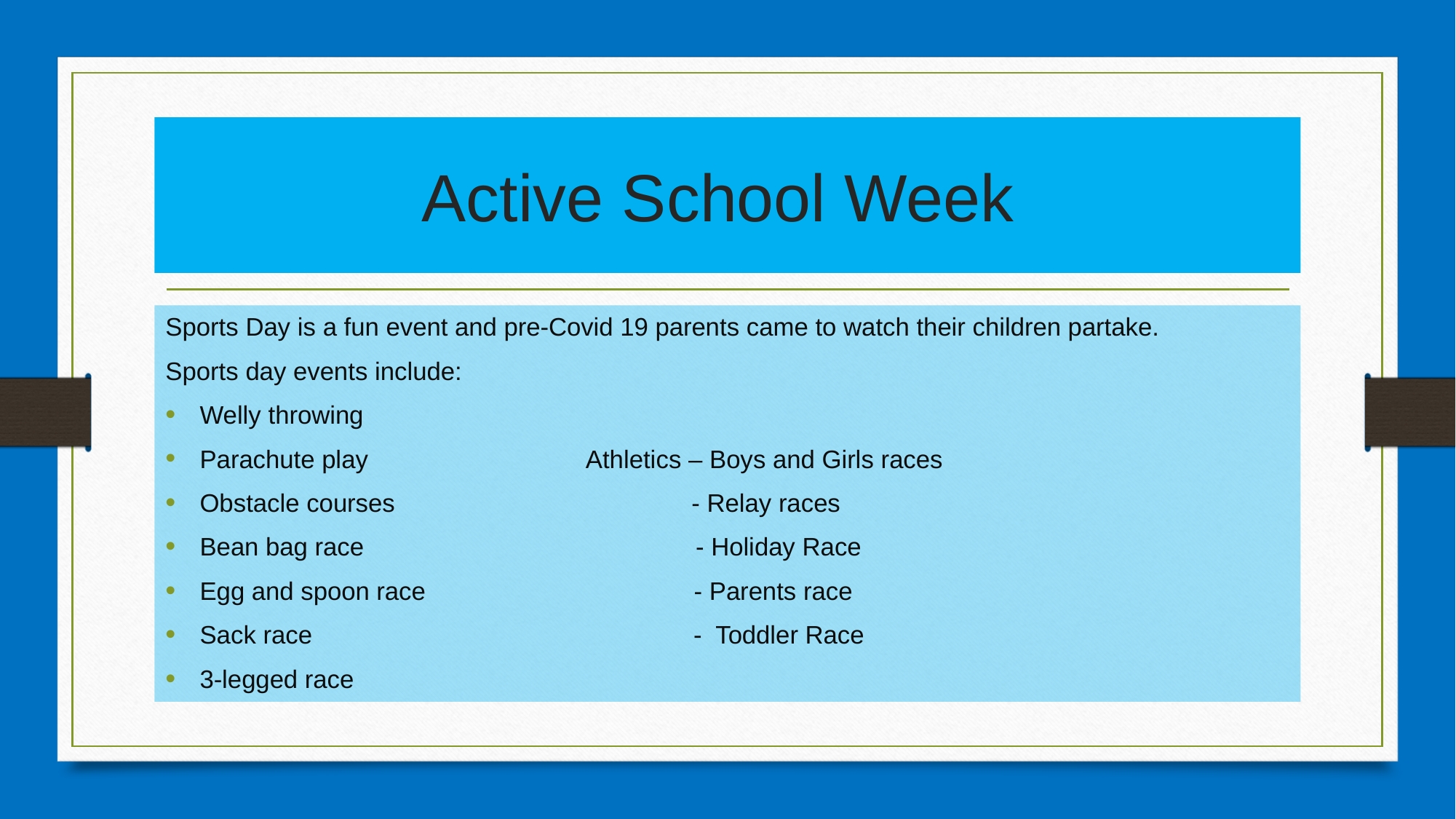

# Active School Week
Sports Day is a fun event and pre-Covid 19 parents came to watch their children partake.
Sports day events include:
Welly throwing
Parachute play                               Athletics – Boys and Girls races
Obstacle courses                                          - Relay races
Bean bag race                                               - Holiday Race
Egg and spoon race                                      - Parents race
Sack race                                                      -  Toddler Race
3-legged race